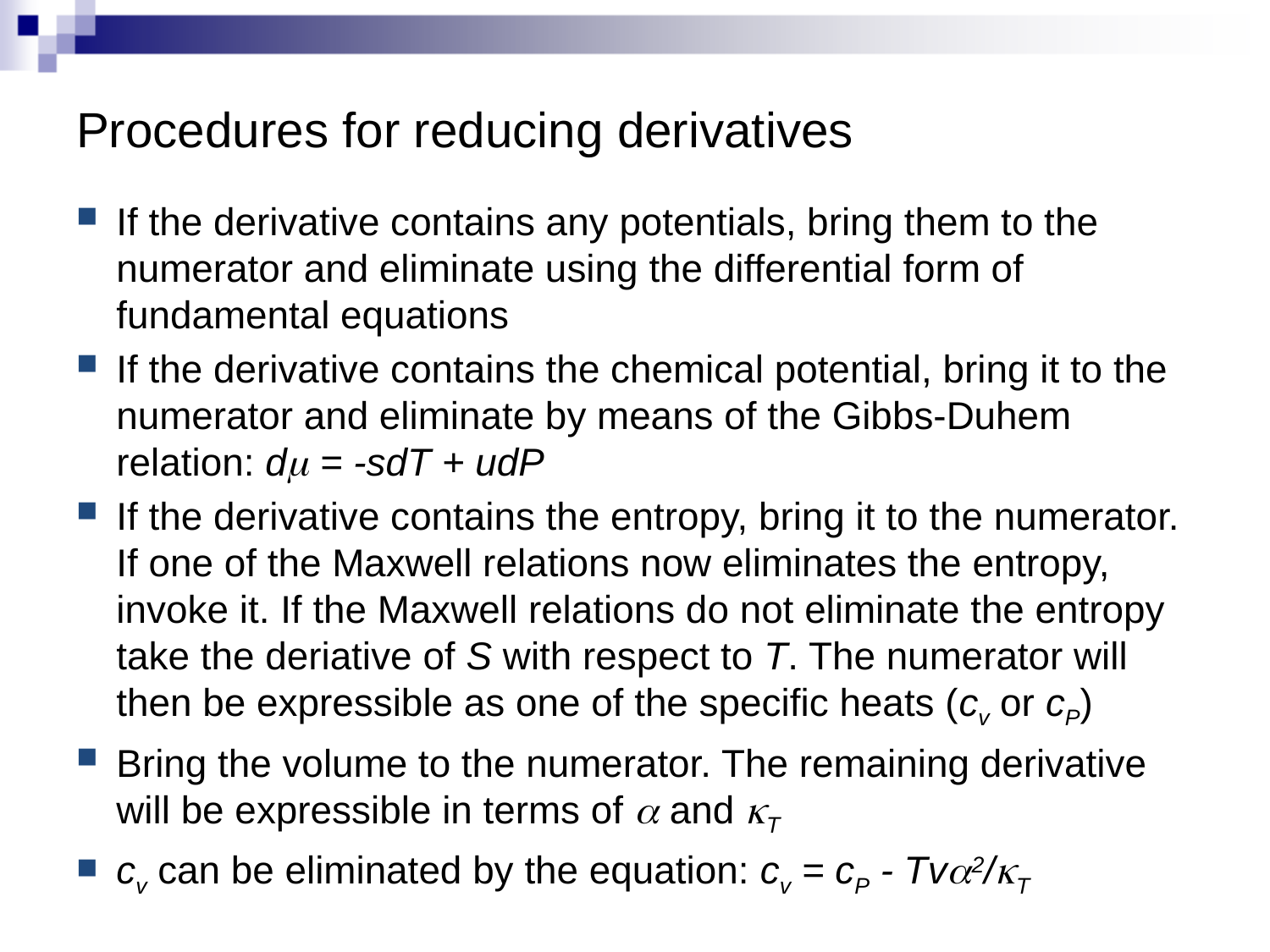

# Procedures for reducing derivatives
If the derivative contains any potentials, bring them to the numerator and eliminate using the differential form of fundamental equations
If the derivative contains the chemical potential, bring it to the numerator and eliminate by means of the Gibbs-Duhem relation: dμ = -sdT + udP
If the derivative contains the entropy, bring it to the numerator. If one of the Maxwell relations now eliminates the entropy, invoke it. If the Maxwell relations do not eliminate the entropy take the deriative of S with respect to T. The numerator will then be expressible as one of the specific heats (cv or cP)
Bring the volume to the numerator. The remaining derivative will be expressible in terms of α and κT
cv can be eliminated by the equation: cv = cP - Tvα2/κT